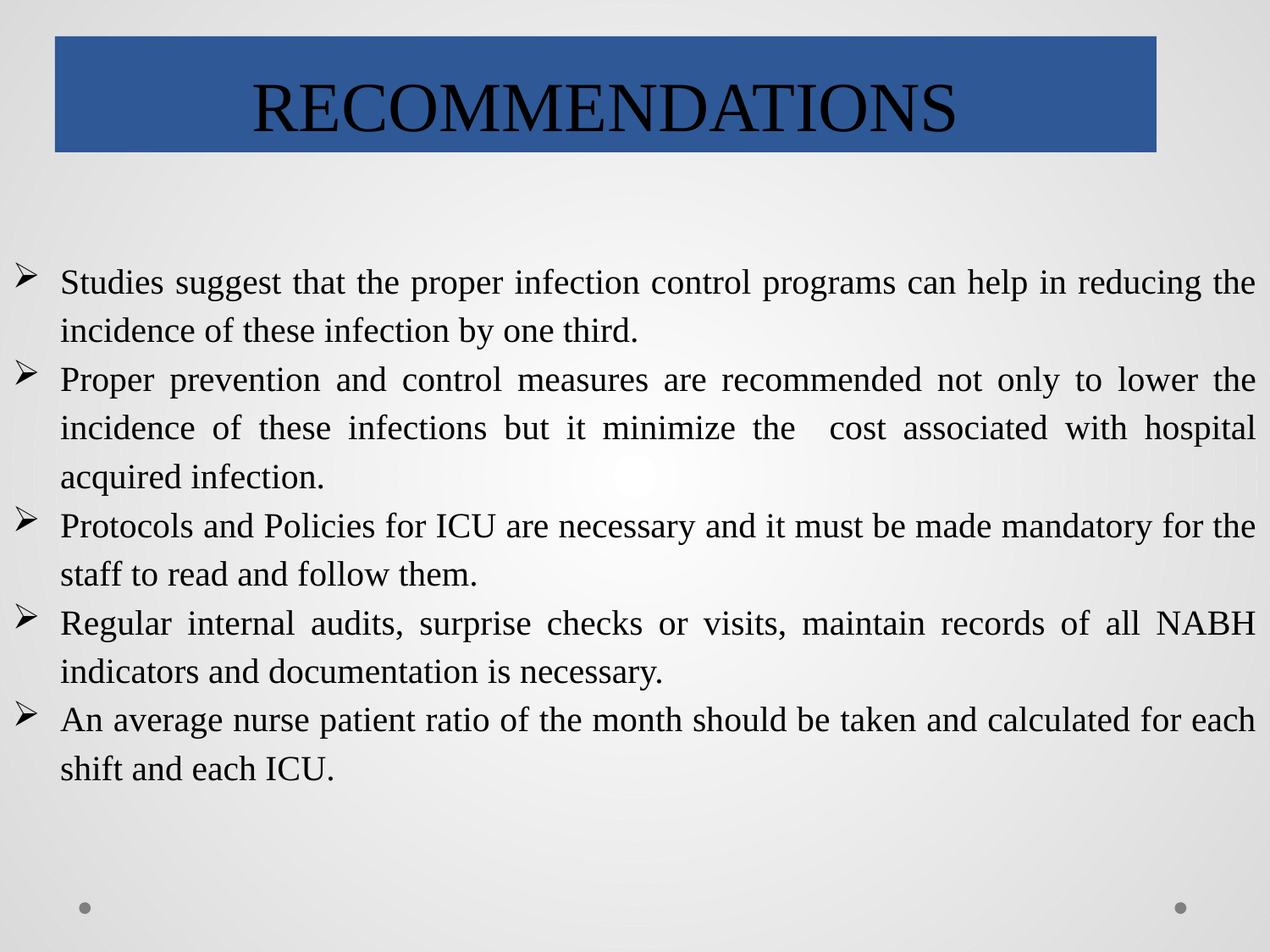

# RECOMMENDATIONS
Studies suggest that the proper infection control programs can help in reducing the incidence of these infection by one third.
Proper prevention and control measures are recommended not only to lower the incidence of these infections but it minimize the  cost associated with hospital acquired infection.
Protocols and Policies for ICU are necessary and it must be made mandatory for the staff to read and follow them.
Regular internal audits, surprise checks or visits, maintain records of all NABH indicators and documentation is necessary.
An average nurse patient ratio of the month should be taken and calculated for each shift and each ICU.